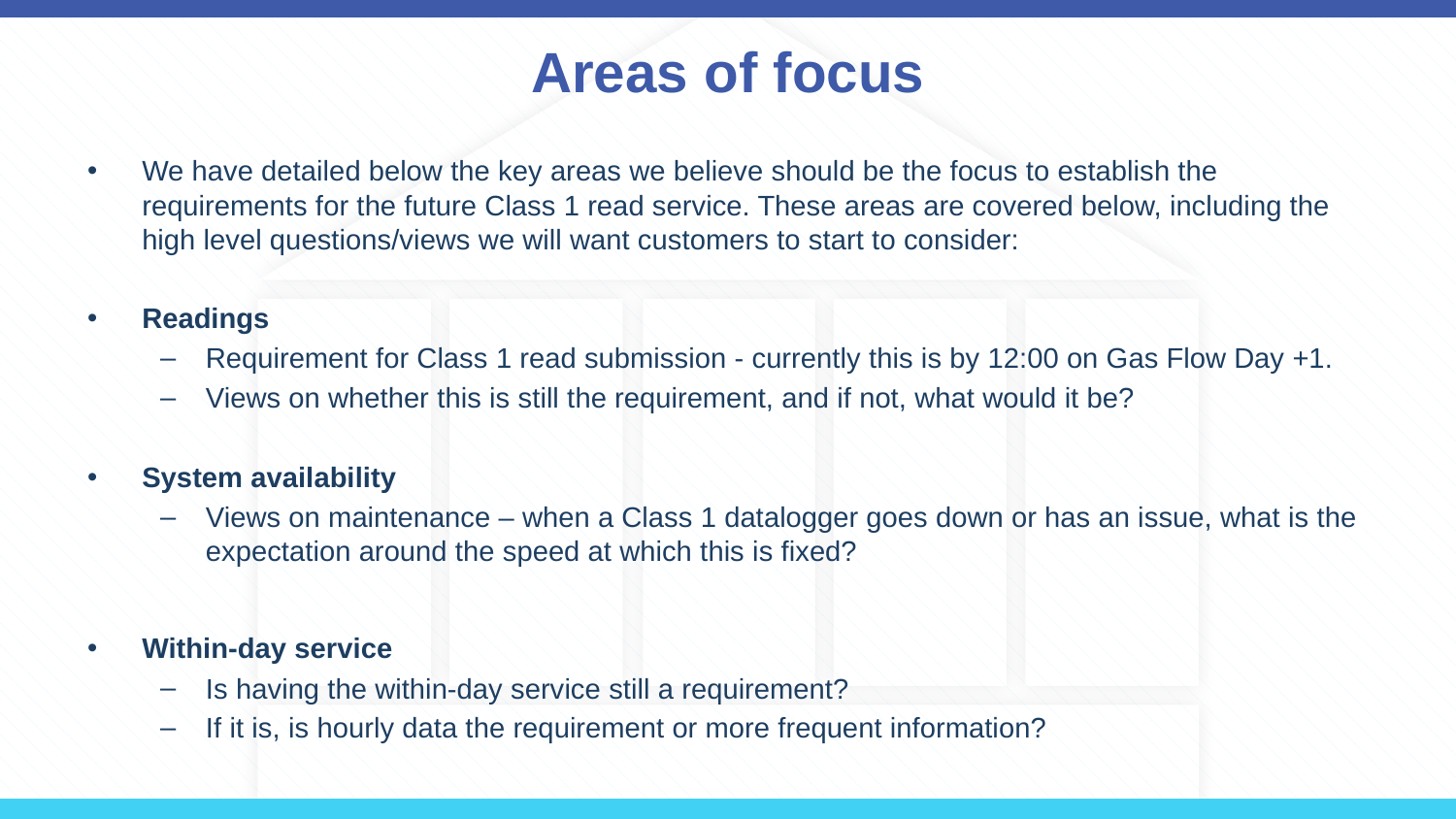

# Areas of focus
We have detailed below the key areas we believe should be the focus to establish the requirements for the future Class 1 read service. These areas are covered below, including the high level questions/views we will want customers to start to consider:

Readings
Requirement for Class 1 read submission - currently this is by 12:00 on Gas Flow Day +1.
Views on whether this is still the requirement, and if not, what would it be?

System availability
Views on maintenance – when a Class 1 datalogger goes down or has an issue, what is the expectation around the speed at which this is fixed?

Within-day service
Is having the within-day service still a requirement?
If it is, is hourly data the requirement or more frequent information?